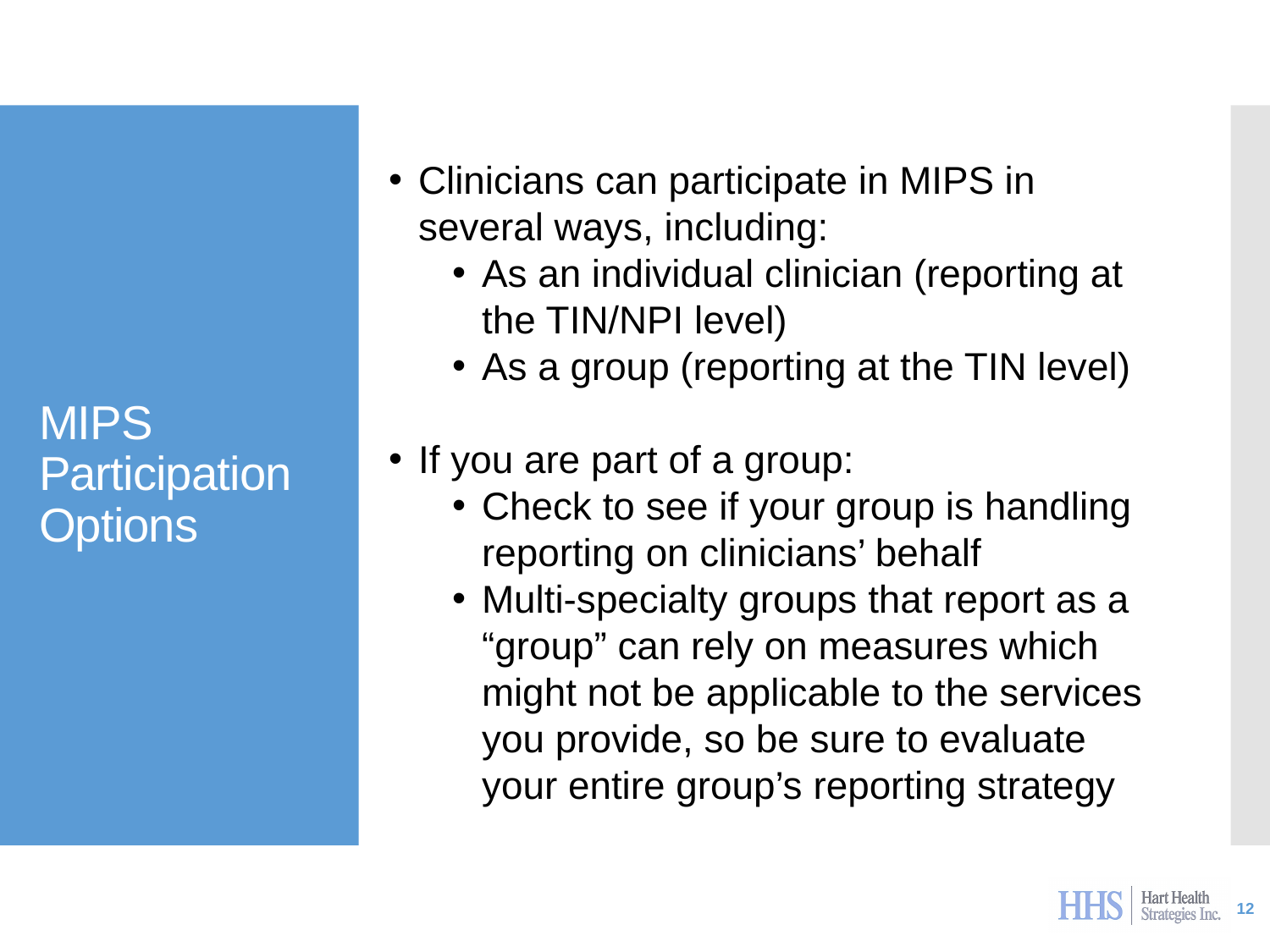

Clinicians can participate in MIPS in several ways, including:
As an individual clinician (reporting at the TIN/NPI level)
As a group (reporting at the TIN level)

If you are part of a group:
Check to see if your group is handling reporting on clinicians’ behalf
Multi-specialty groups that report as a “group” can rely on measures which might not be applicable to the services you provide, so be sure to evaluate your entire group’s reporting strategy

# MIPS Participation Options
12